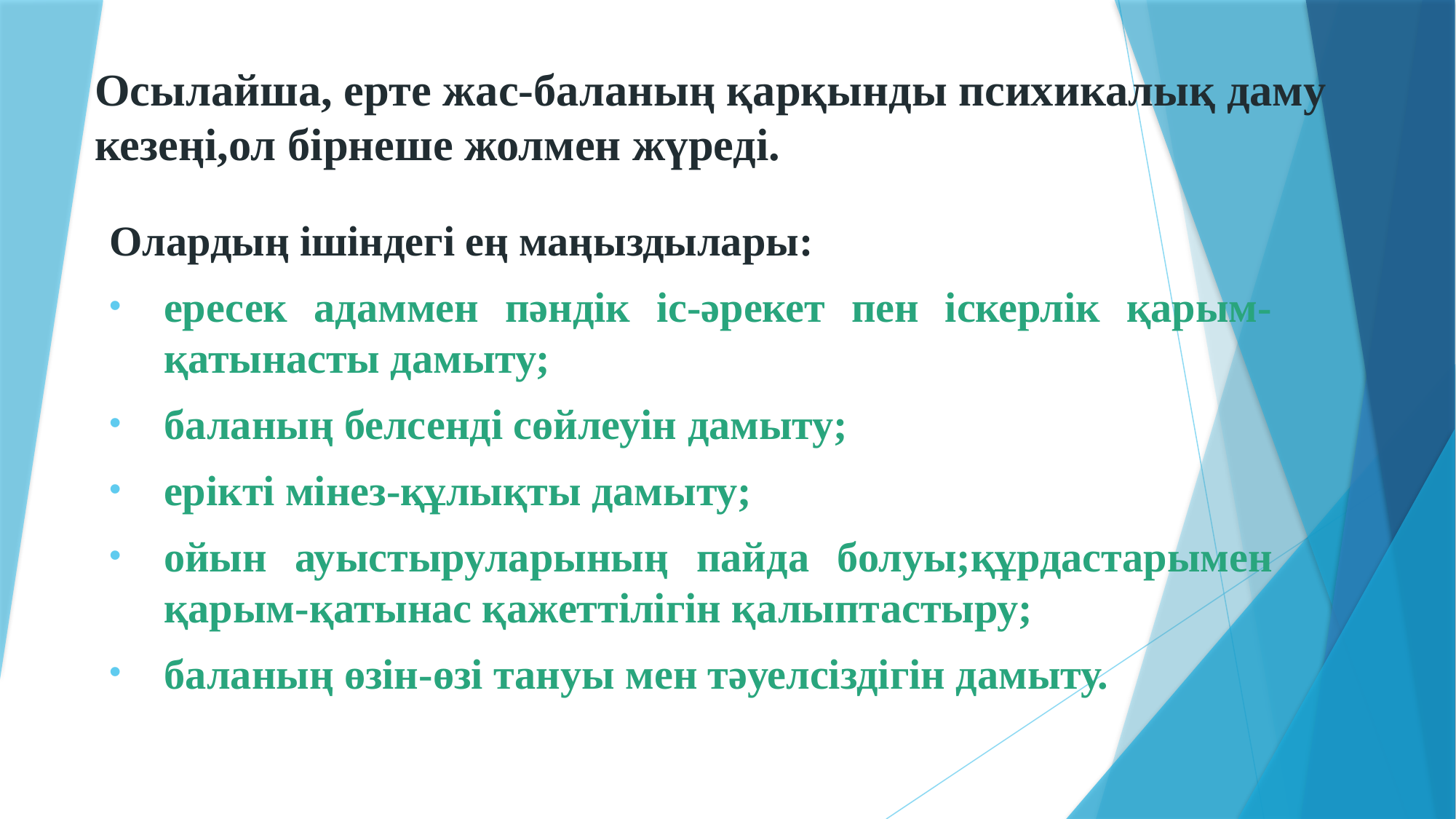

# Осылайша, ерте жас-баланың қарқынды психикалық даму кезеңі,ол бірнеше жолмен жүреді.
Олардың ішіндегі ең маңыздылары:
ересек адаммен пәндік іс-әрекет пен іскерлік қарым-қатынасты дамыту;
баланың белсенді сөйлеуін дамыту;
ерікті мінез-құлықты дамыту;
ойын ауыстыруларының пайда болуы;құрдастарымен қарым-қатынас қажеттілігін қалыптастыру;
баланың өзін-өзі тануы мен тәуелсіздігін дамыту.